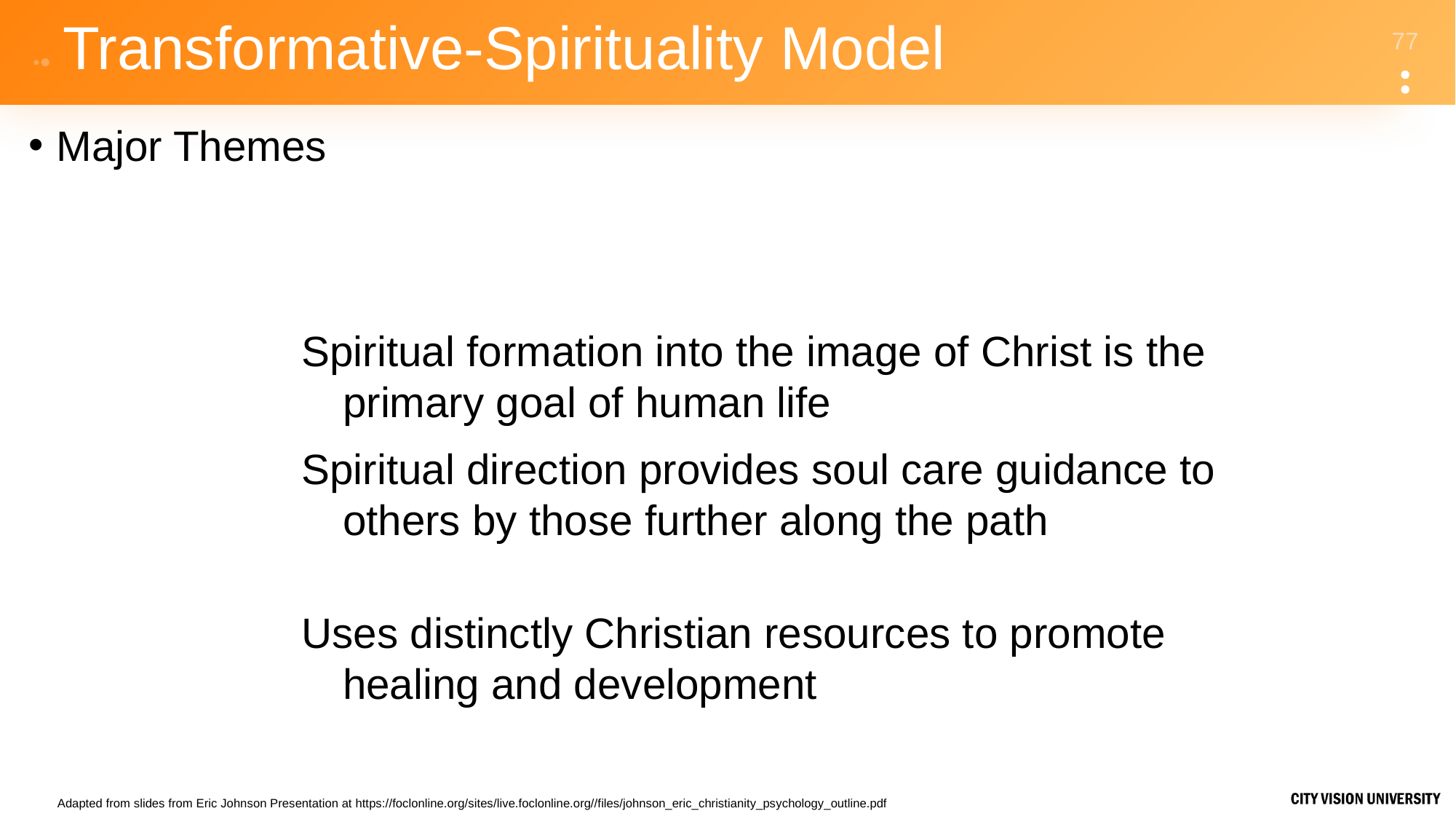

# Transformative-Spirituality Model
Major Themes
Spiritual formation into the image of Christ is the primary goal of human life
Spiritual direction provides soul care guidance to others by those further along the path
Uses distinctly Christian resources to promote healing and development
Adapted from slides from Eric Johnson Presentation at https://foclonline.org/sites/live.foclonline.org//files/johnson_eric_christianity_psychology_outline.pdf